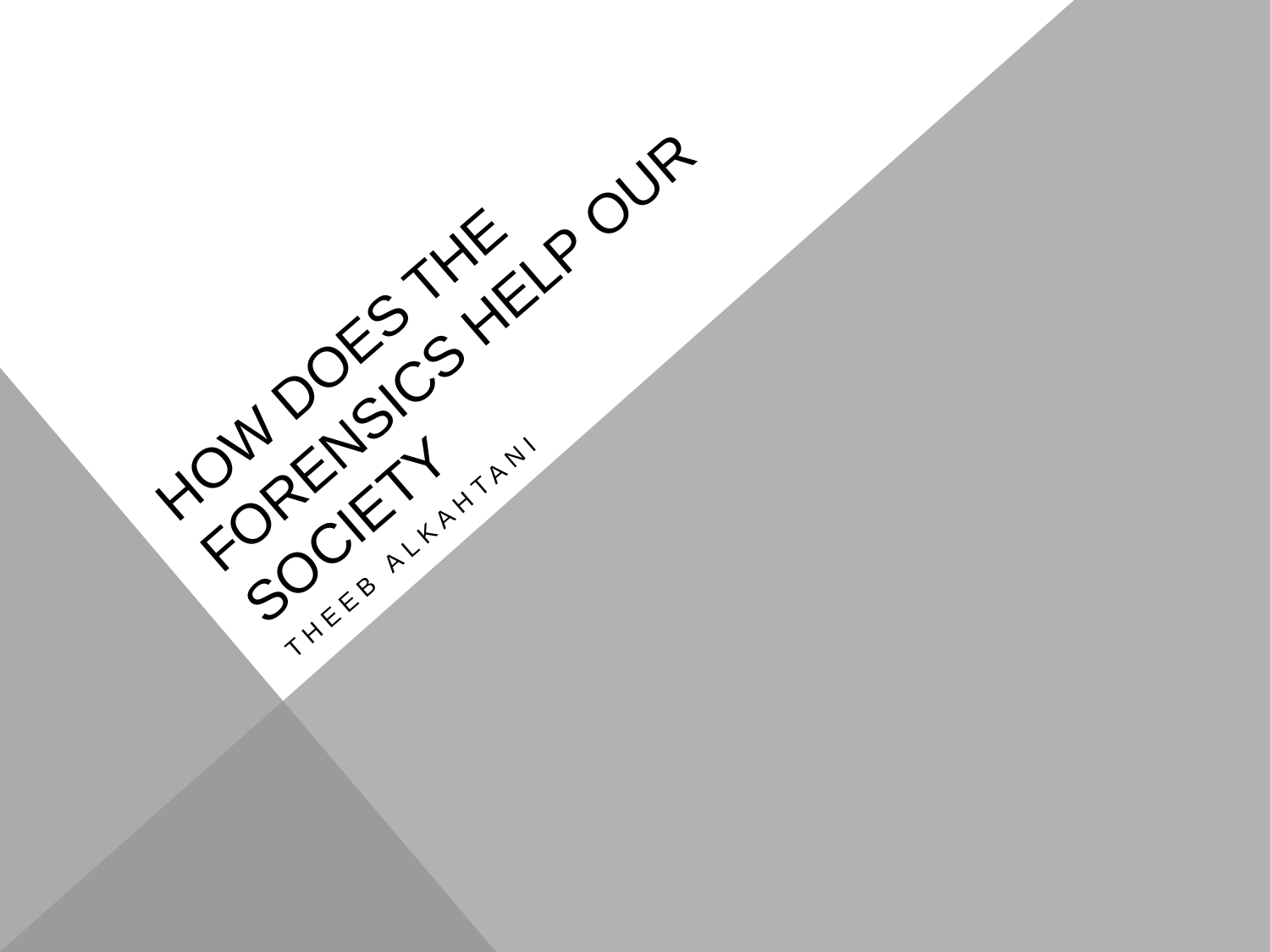

# How does the forensics help our society
Theeb alkahtani